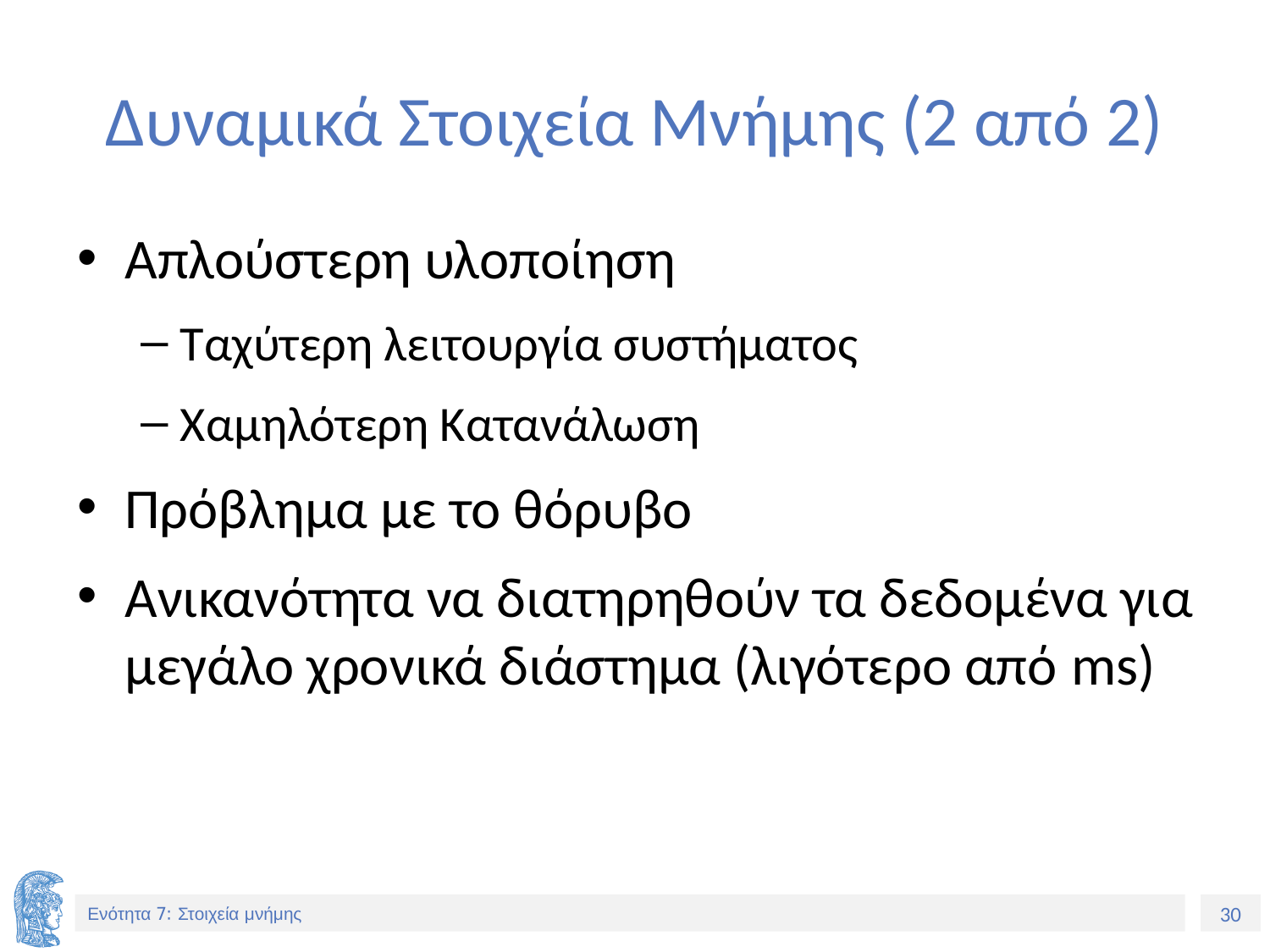

# Δυναμικά Στοιχεία Μνήμης (2 από 2)
Απλούστερη υλοποίηση
Ταχύτερη λειτουργία συστήματος
Χαμηλότερη Κατανάλωση
Πρόβλημα με το θόρυβο
Ανικανότητα να διατηρηθούν τα δεδομένα για μεγάλο χρονικά διάστημα (λιγότερο από ms)